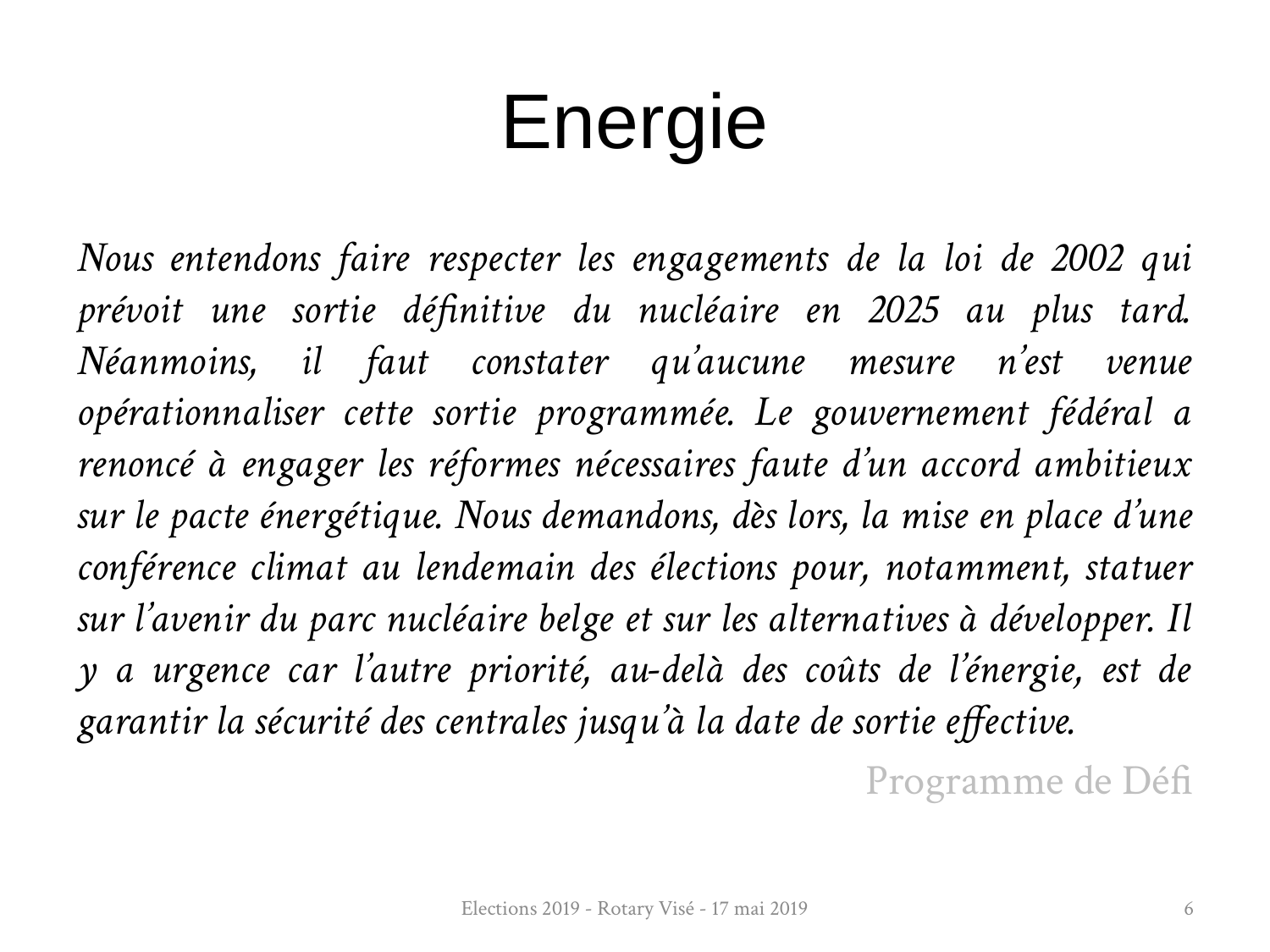

# Energie
Nous entendons faire respecter les engagements de la loi de 2002 qui prévoit une sortie définitive du nucléaire en 2025 au plus tard. Néanmoins, il faut constater qu’aucune mesure n’est venue opérationnaliser cette sortie programmée. Le gouvernement fédéral a renoncé à engager les réformes nécessaires faute d’un accord ambitieux sur le pacte énergétique. Nous demandons, dès lors, la mise en place d’une conférence climat au lendemain des élections pour, notamment, statuer sur l’avenir du parc nucléaire belge et sur les alternatives à développer. Il y a urgence car l’autre priorité, au-delà des coûts de l’énergie, est de garantir la sécurité des centrales jusqu’à la date de sortie effective.
Programme de Défi

Elections 2019 - Rotary Visé - 17 mai 2019
6